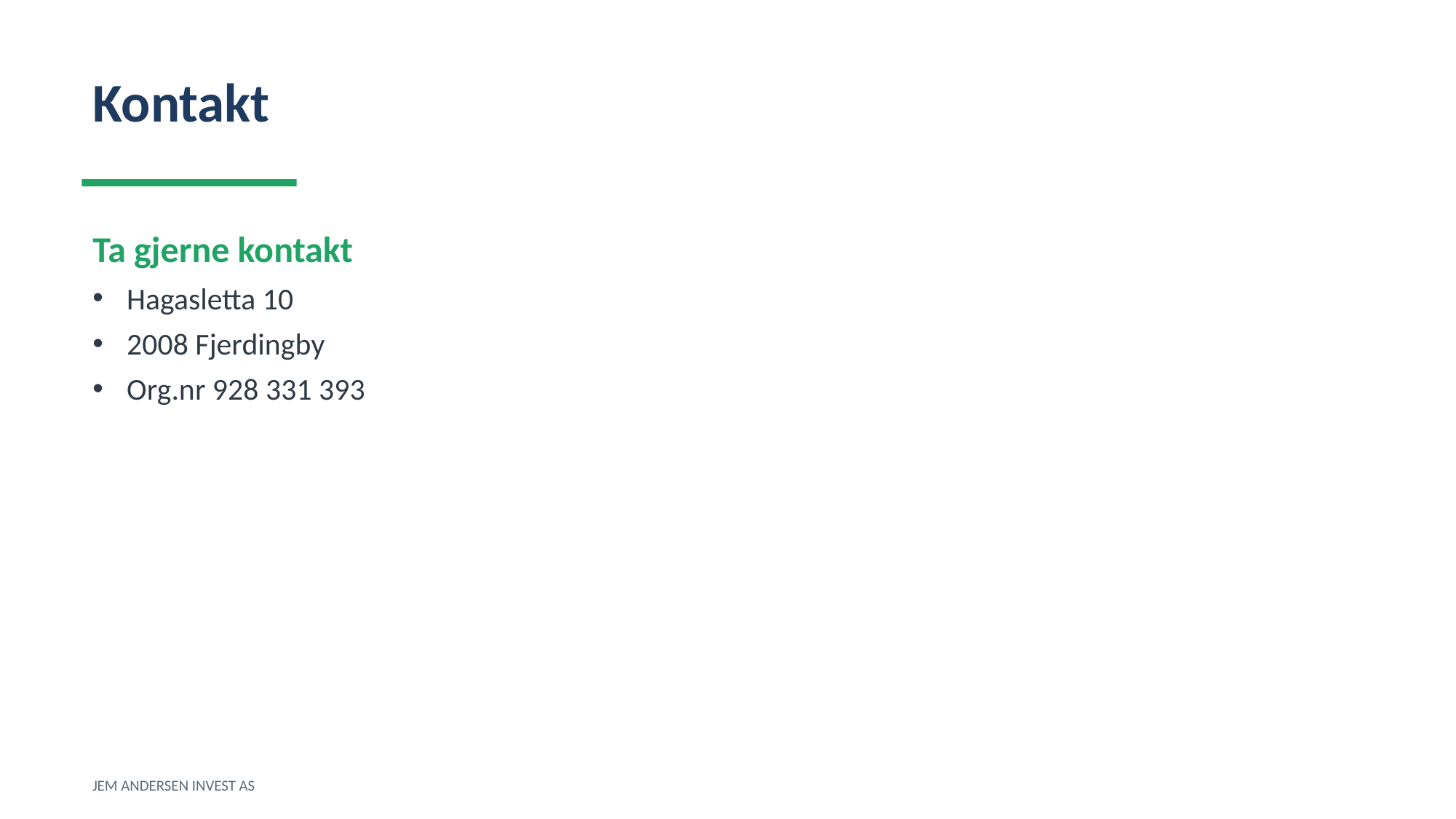

Kontakt

Ta gjerne kontakt
Hagasletta 10
2008 Fjerdingby
Org.nr 928 331 393
JEM ANDERSEN INVEST AS